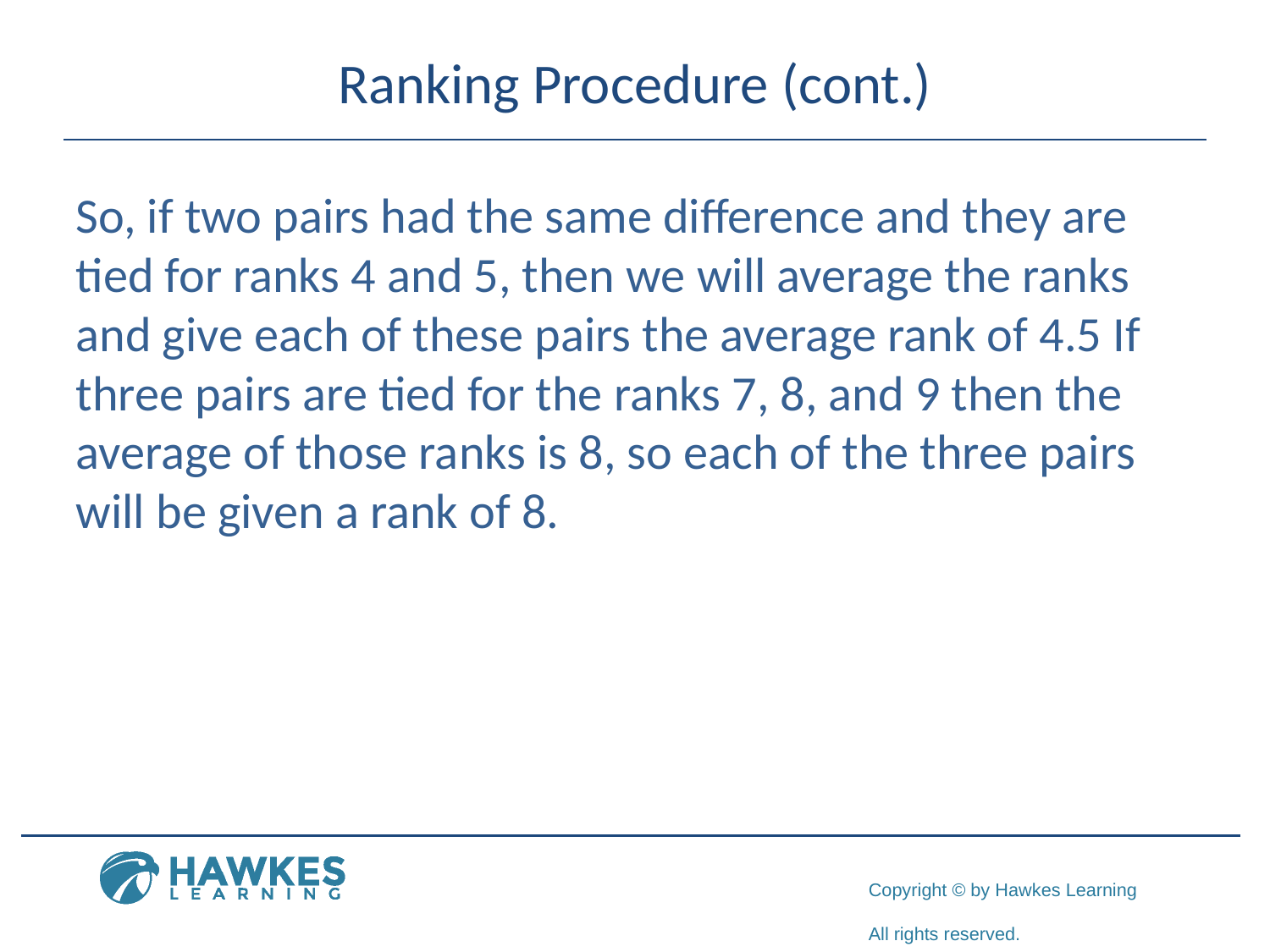

# Ranking Procedure (cont.)
So, if two pairs had the same difference and they are tied for ranks 4 and 5, then we will average the ranks and give each of these pairs the average rank of 4.5 If three pairs are tied for the ranks 7, 8, and 9 then the average of those ranks is 8, so each of the three pairs will be given a rank of 8.